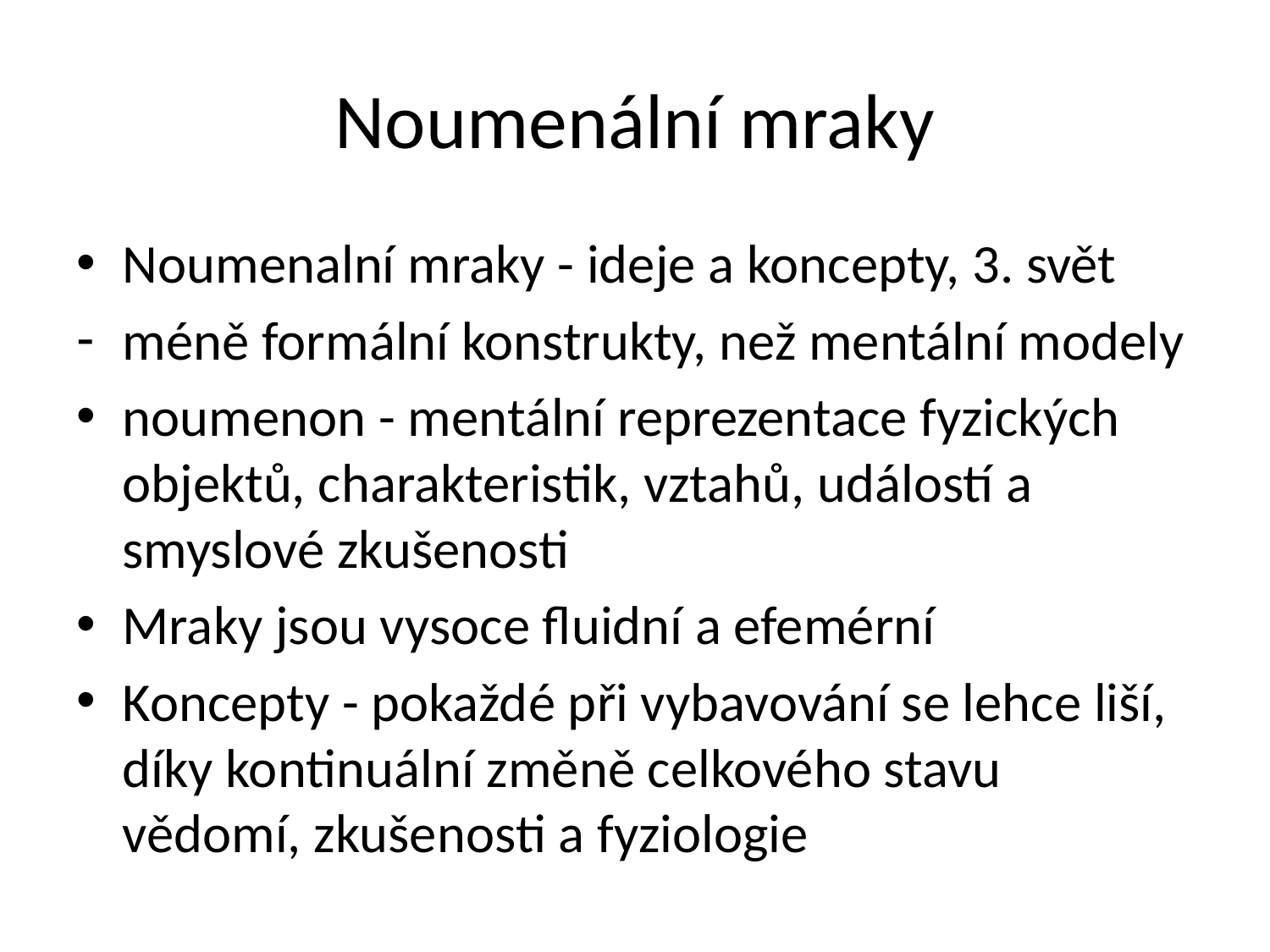

# Noumenální mraky
Noumenalní mraky - ideje a koncepty, 3. svět
méně formální konstrukty, než mentální modely
noumenon - mentální reprezentace fyzických objektů, charakteristik, vztahů, událostí a smyslové zkušenosti
Mraky jsou vysoce fluidní a efemérní
Koncepty - pokaždé při vybavování se lehce liší, díky kontinuální změně celkového stavu vědomí, zkušenosti a fyziologie